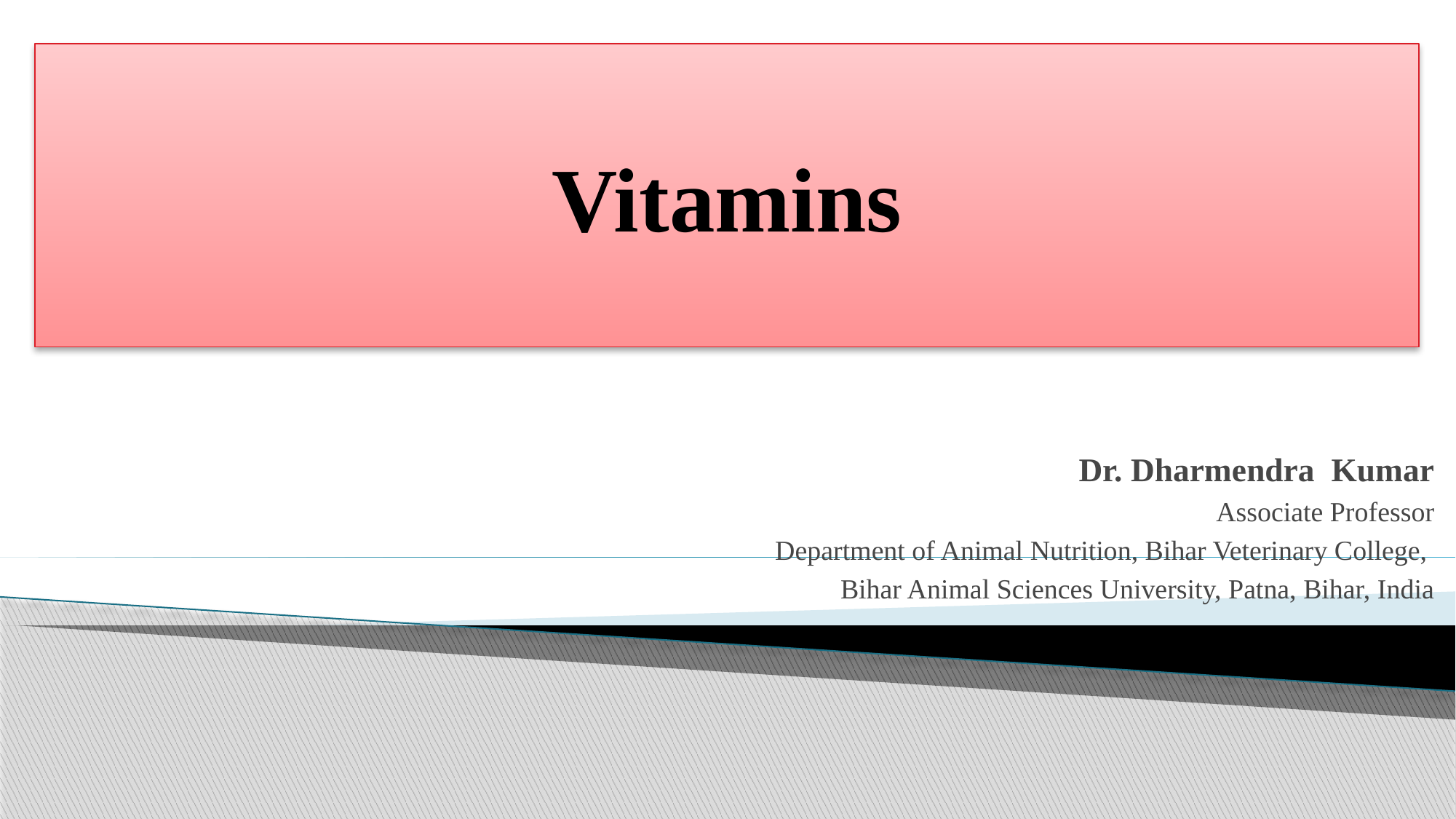

# Vitamins
Dr. Dharmendra  Kumar
Associate Professor
Department of Animal Nutrition, Bihar Veterinary College,
 Bihar Animal Sciences University, Patna, Bihar, India